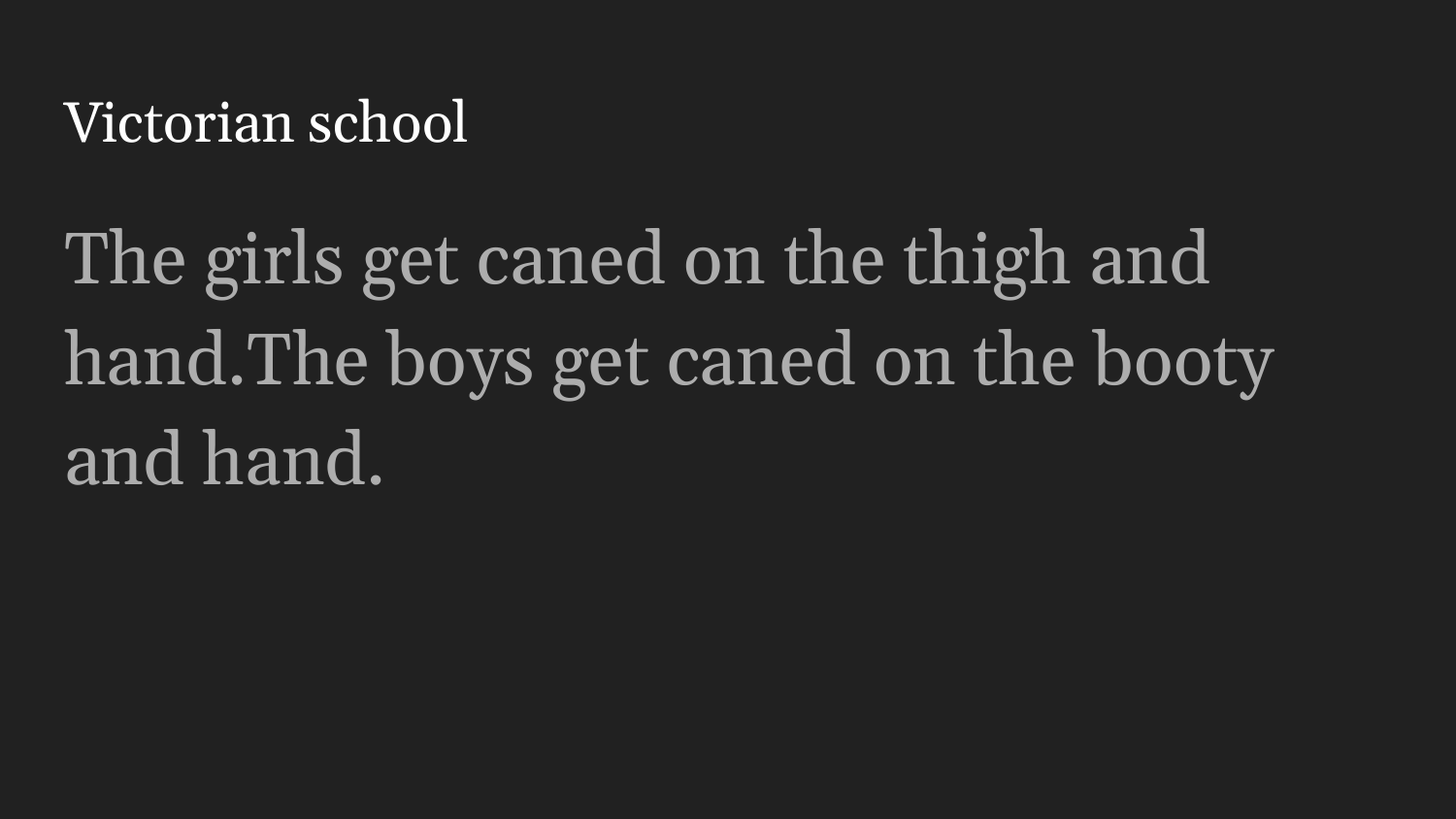

# Victorian school
The girls get caned on the thigh and hand.The boys get caned on the booty and hand.